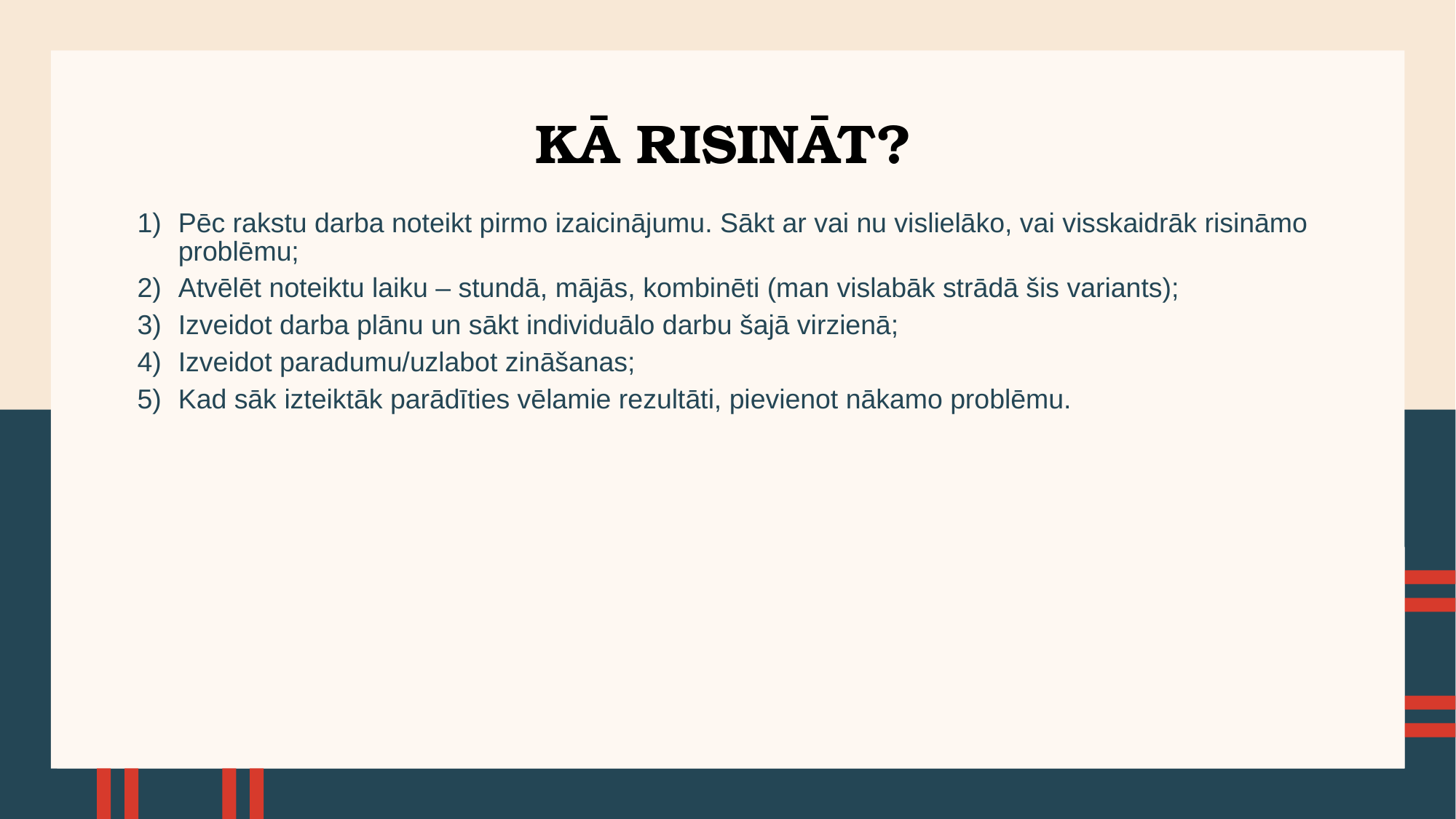

# KĀ RISINĀT?

Pēc rakstu darba noteikt pirmo izaicinājumu. Sākt ar vai nu vislielāko, vai visskaidrāk risināmo problēmu;
Atvēlēt noteiktu laiku – stundā, mājās, kombinēti (man vislabāk strādā šis variants);
Izveidot darba plānu un sākt individuālo darbu šajā virzienā;
Izveidot paradumu/uzlabot zināšanas;
Kad sāk izteiktāk parādīties vēlamie rezultāti, pievienot nākamo problēmu.